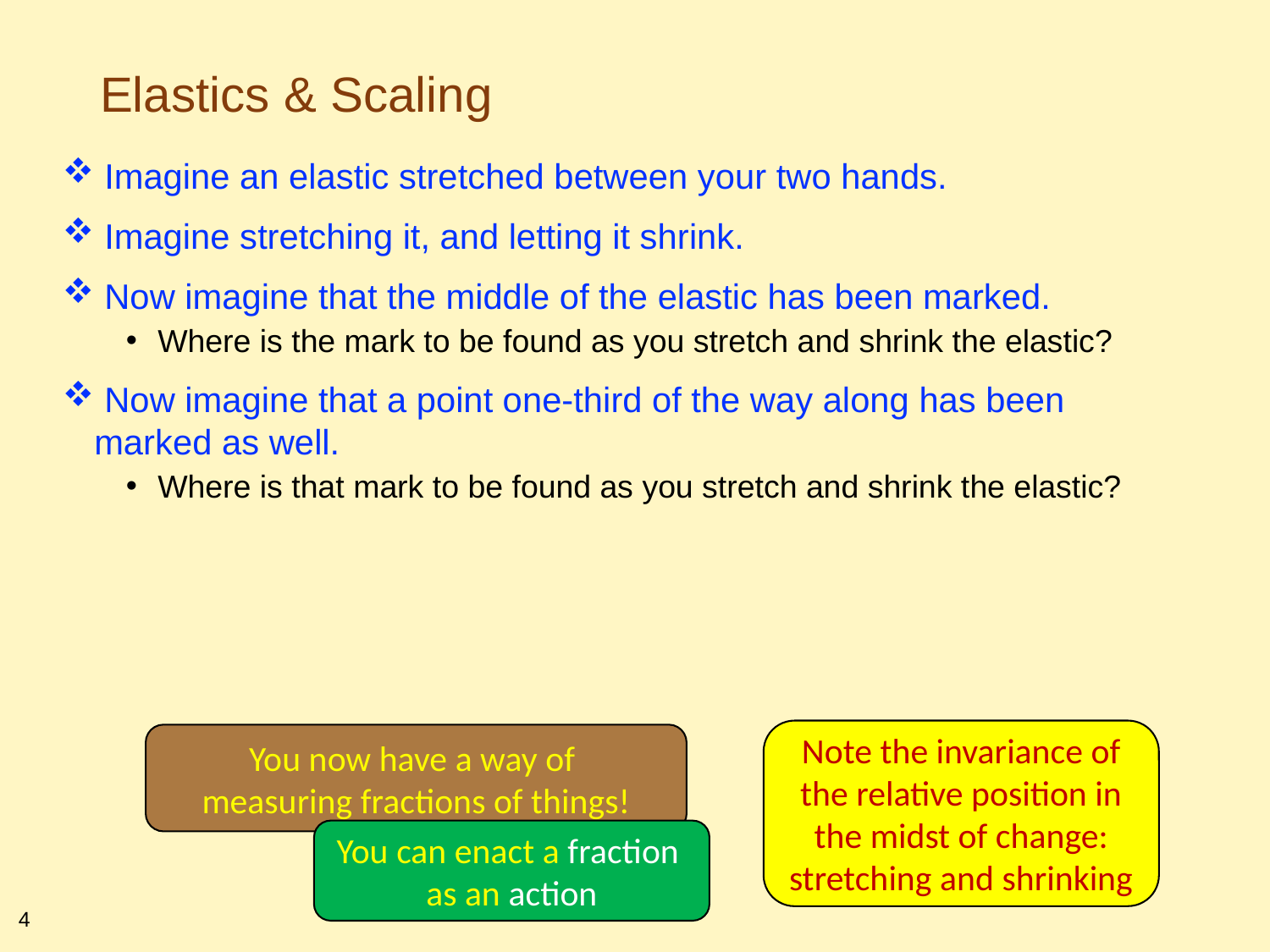

# Elastics & Scaling
 Imagine an elastic stretched between your two hands.
 Imagine stretching it, and letting it shrink.
 Now imagine that the middle of the elastic has been marked.
Where is the mark to be found as you stretch and shrink the elastic?
 Now imagine that a point one-third of the way along has been marked as well.
Where is that mark to be found as you stretch and shrink the elastic?
Note the invariance of the relative position in the midst of change: stretching and shrinking
You now have a way of
measuring fractions of things!
You can enact a fraction
as an action